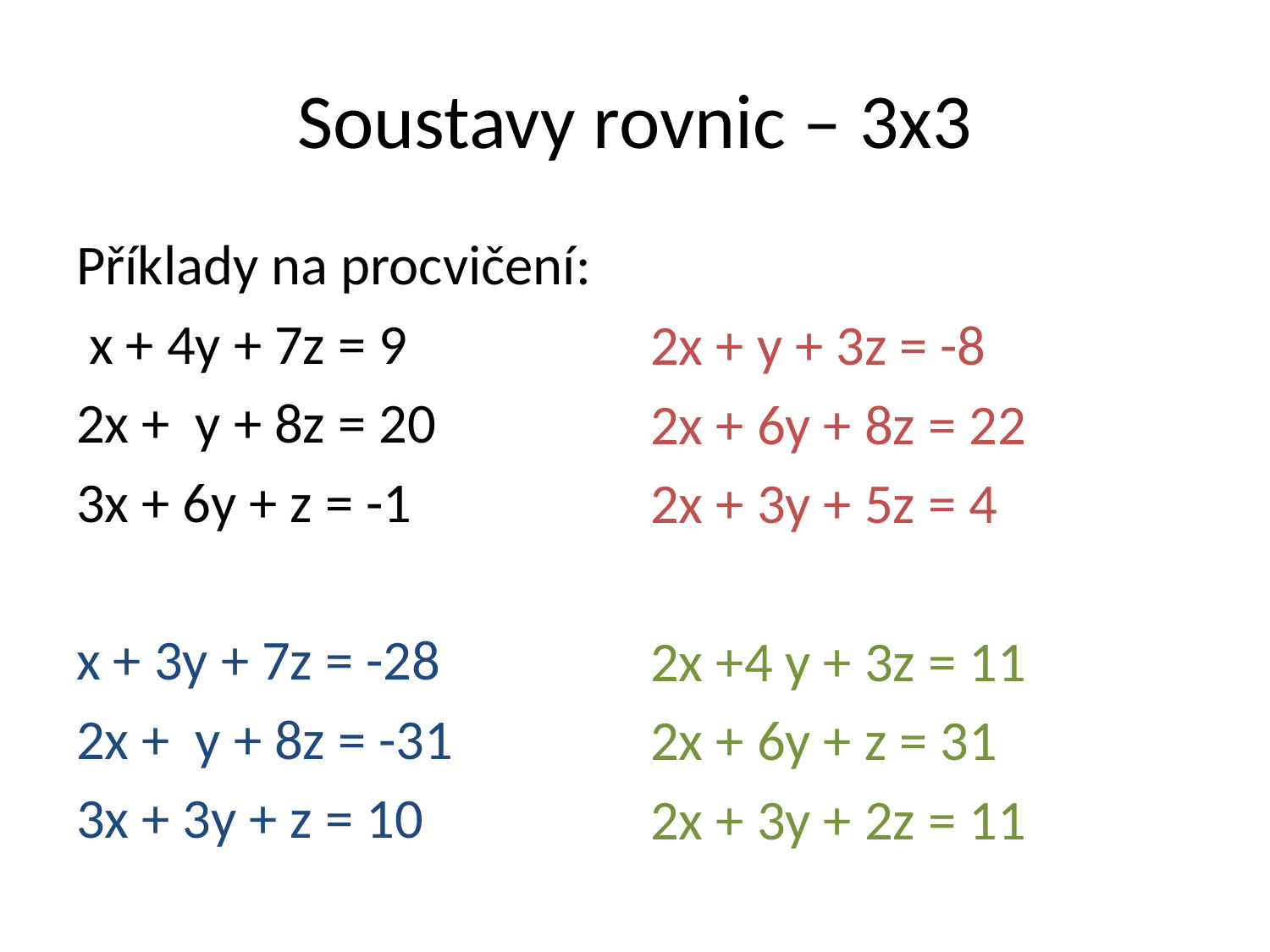

# Soustavy rovnic – 3x3
Příklady na procvičení:
 x + 4y + 7z = 9
2x +  y + 8z = 20
3x + 6y + z = -1

x + 3y + 7z = -28
2x +  y + 8z = -31
3x + 3y + z = 10

2x + y + 3z = -8
2x + 6y + 8z = 22
2x + 3y + 5z = 4

2x +4 y + 3z = 11
2x + 6y + z = 31
2x + 3y + 2z = 11